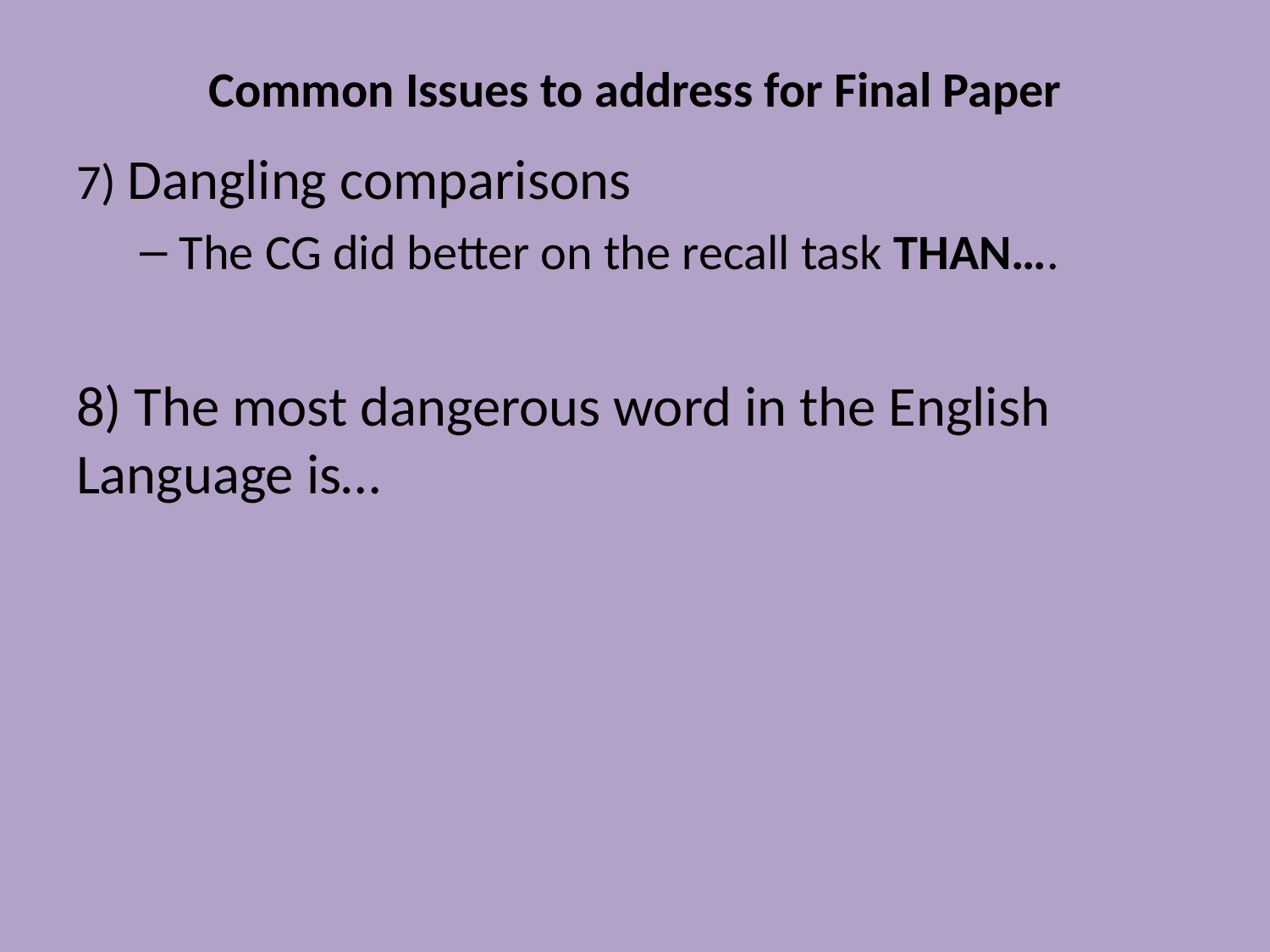

# Common Issues to address for Final Paper
7) Dangling comparisons
The CG did better on the recall task THAN….

8) The most dangerous word in the English Language is…